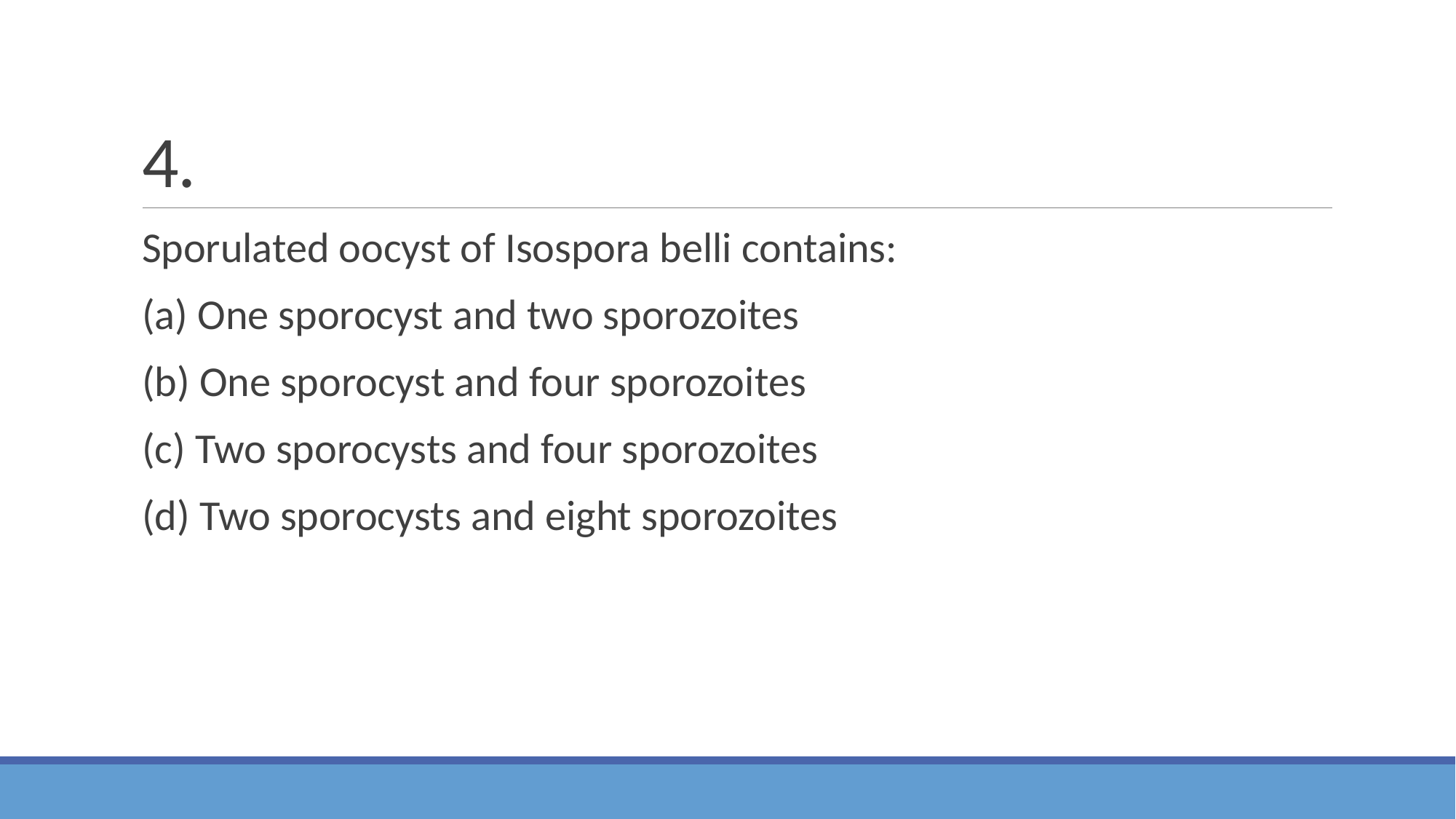

# 4.
Sporulated oocyst of Isospora belli contains:
(a) One sporocyst and two sporozoites
(b) One sporocyst and four sporozoites
(c) Two sporocysts and four sporozoites
(d) Two sporocysts and eight sporozoites